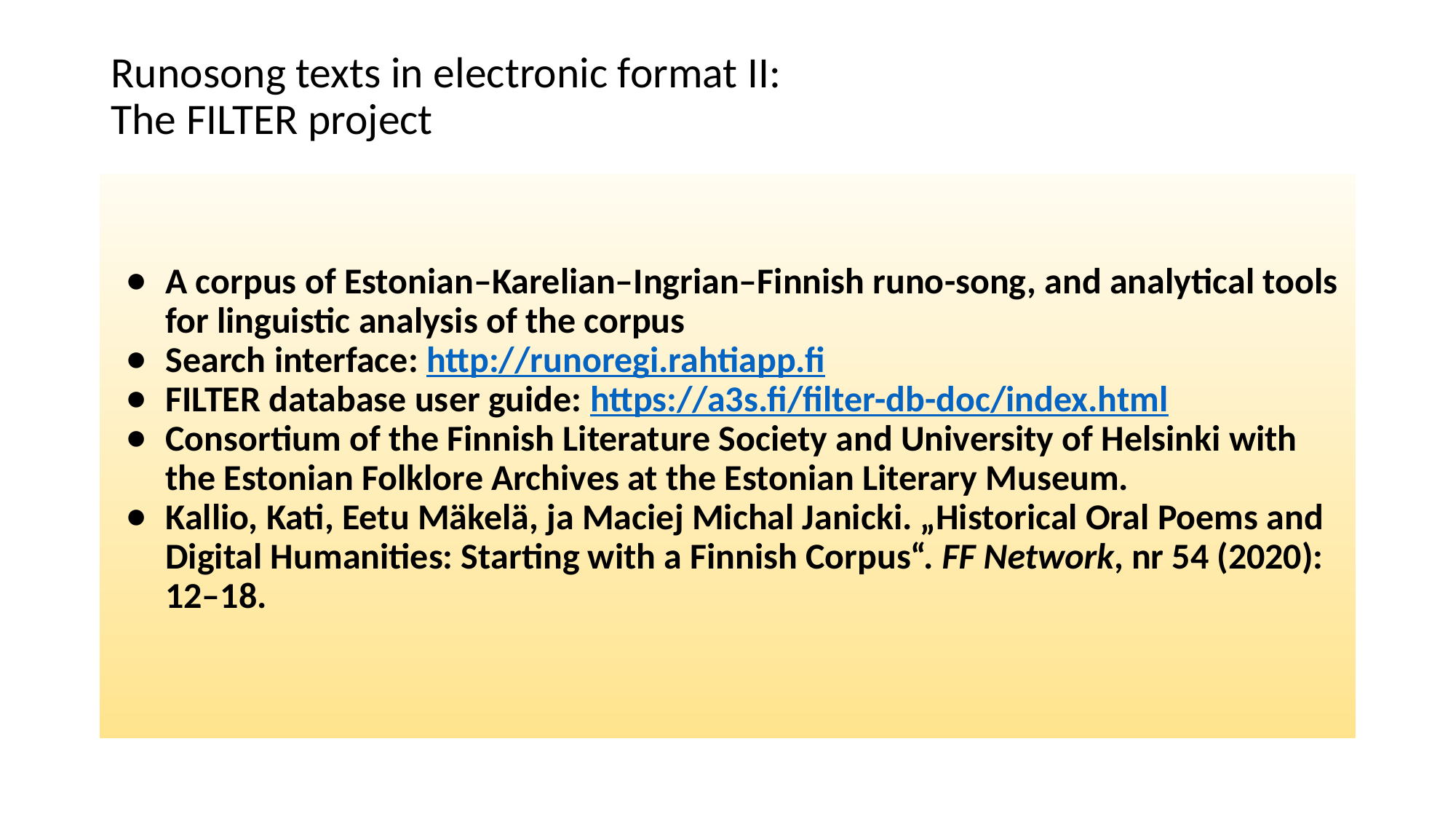

# Runosong texts in electronic format II: The FILTER project

A corpus of Estonian–Karelian–Ingrian–Finnish runo-song, and analytical tools for linguistic analysis of the corpus
Search interface: http://runoregi.rahtiapp.fi
FILTER database user guide: https://a3s.fi/filter-db-doc/index.html
Consortium of the Finnish Literature Society and University of Helsinki with the Estonian Folklore Archives at the Estonian Literary Museum.
Kallio, Kati, Eetu Mäkelä, ja Maciej Michal Janicki. „Historical Oral Poems and Digital Humanities: Starting with a Finnish Corpus“. FF Network, nr 54 (2020): 12–18.